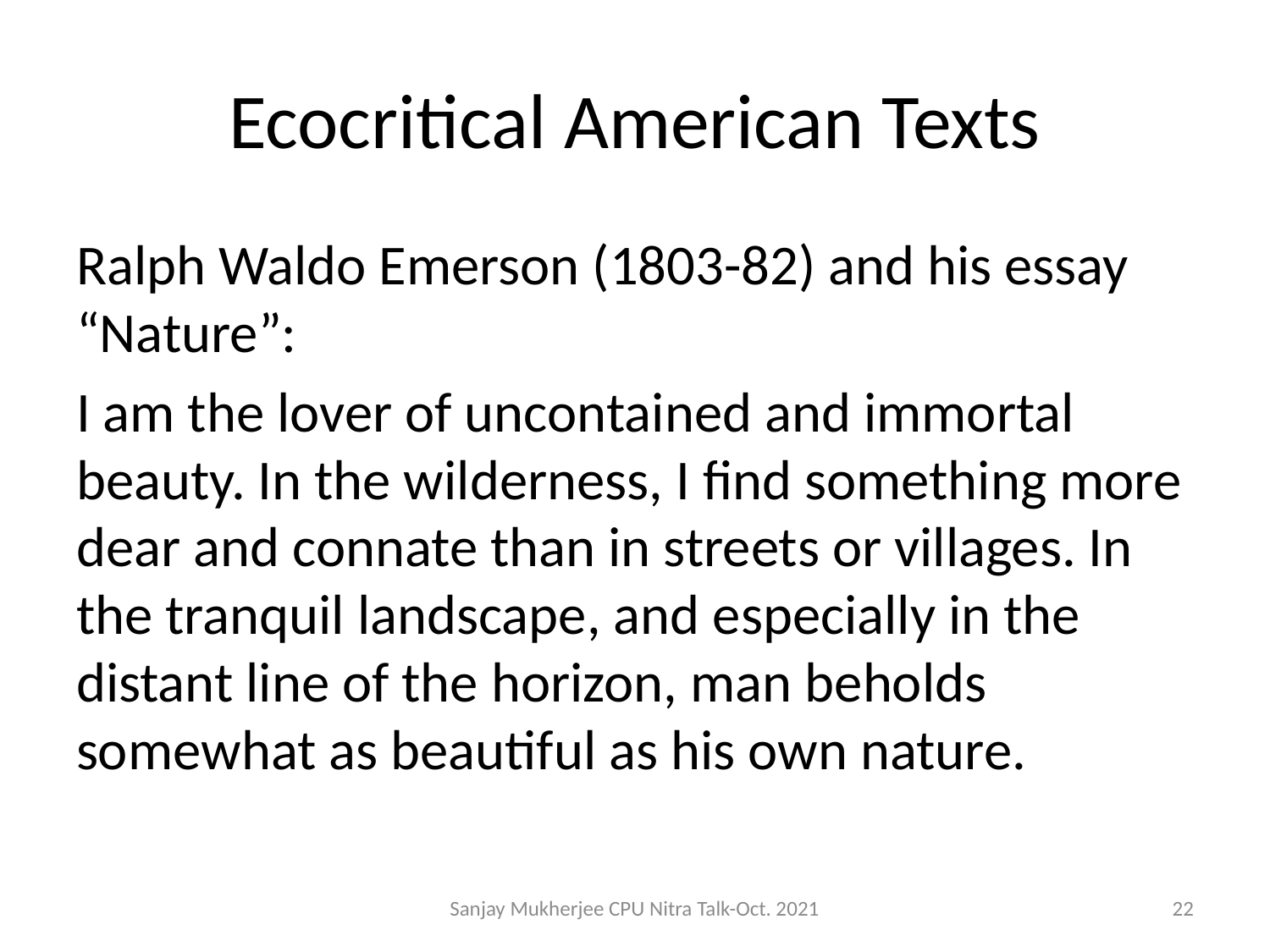

# Ecocritical American Texts
Ralph Waldo Emerson (1803-82) and his essay “Nature”:
I am the lover of uncontained and immortal beauty. In the wilderness, I find something more dear and connate than in streets or villages. In the tranquil landscape, and especially in the distant line of the horizon, man beholds somewhat as beautiful as his own nature.
Sanjay Mukherjee CPU Nitra Talk-Oct. 2021
22